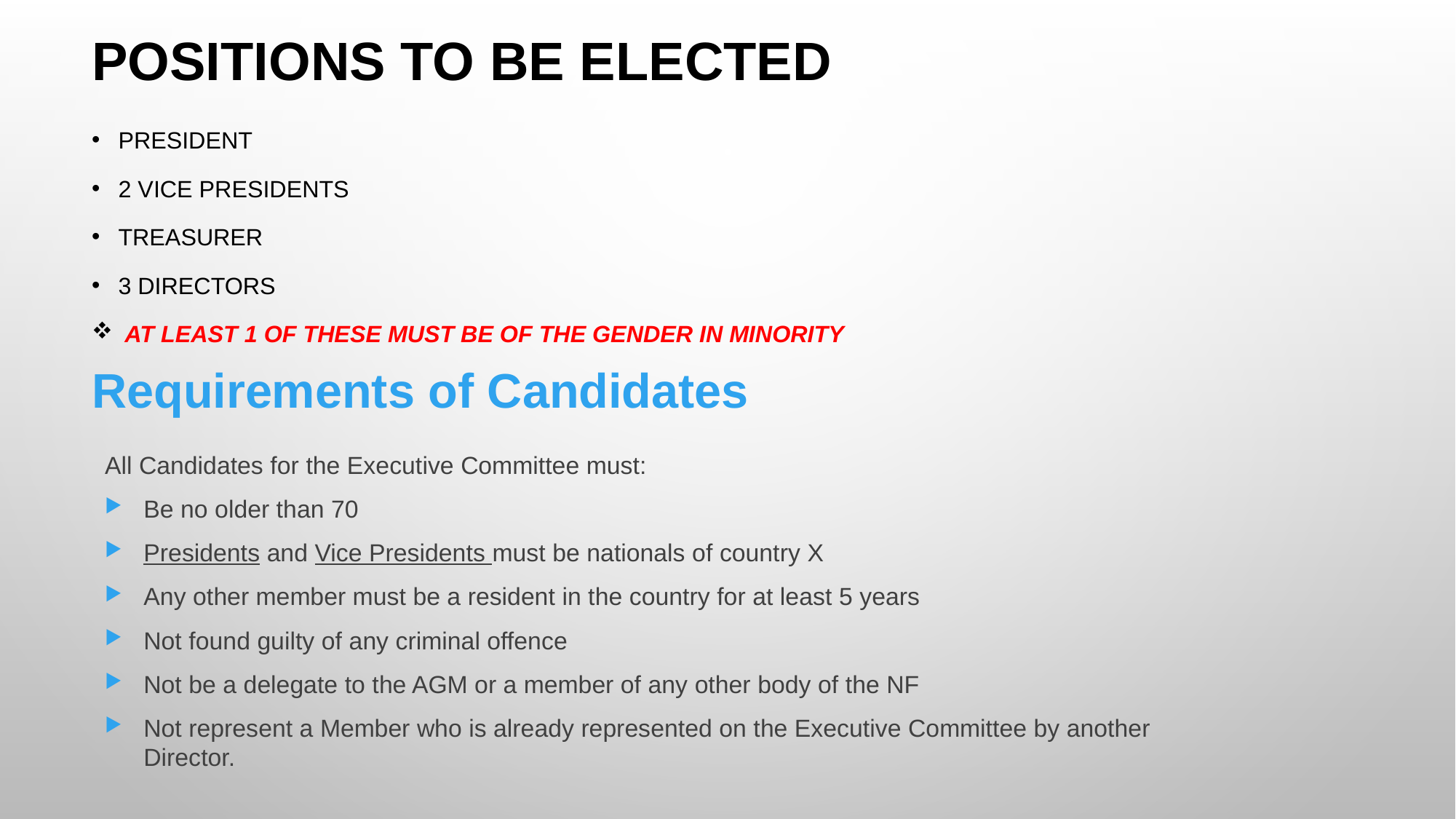

# Positions to be Elected
President
2 Vice Presidents
Treasurer
3 Directors
 At least 1 of these must be of the gender in minority

Requirements of Candidates
All Candidates for the Executive Committee must:
Be no older than 70
Presidents and Vice Presidents must be nationals of country X
Any other member must be a resident in the country for at least 5 years
Not found guilty of any criminal offence
Not be a delegate to the AGM or a member of any other body of the NF
Not represent a Member who is already represented on the Executive Committee by another Director.